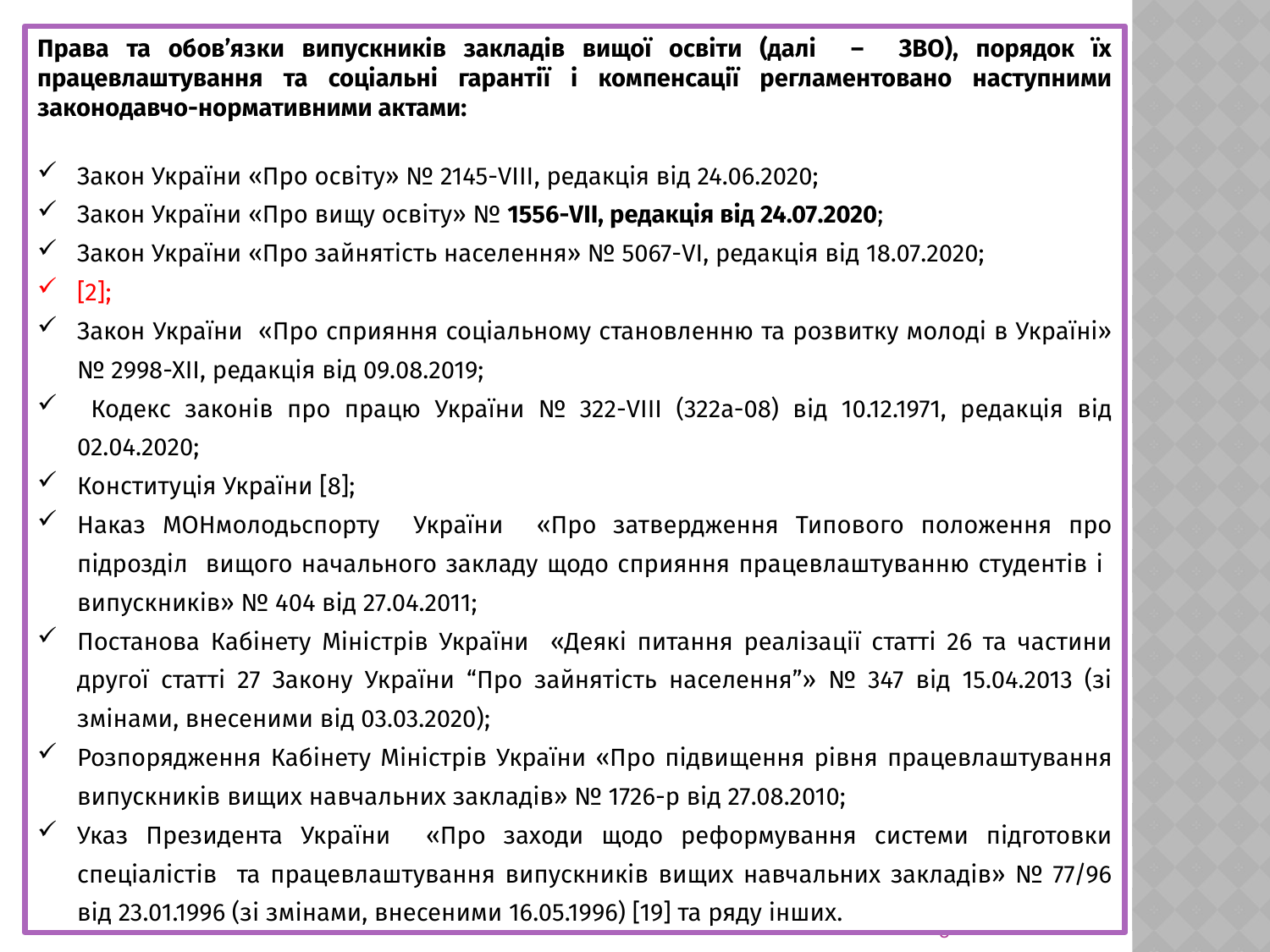

Права та обов’язки випускників закладів вищої освіти (далі  –  ЗВО), порядок їх працевлаштування та соціальні гарантії і компенсації регламентовано наступними законодавчо-нормативними актами:

Закон України «Про освіту» № 2145-VIII, редакція від 24.06.2020;
Закон України «Про вищу освіту» № 1556-VII, редакція від 24.07.2020;
Закон України «Про зайнятість населення» № 5067-VI, редакція від 18.07.2020;
[2];
Закон України  «Про сприяння соціальному становленню та розвитку молоді в Україні» № 2998-ХІІ, редакція від 09.08.2019;
 Кодекс законів про працю України № 322-VIII (322а-08) від 10.12.1971, редакція від 02.04.2020;
Конституція України [8];
Наказ МОНмолодьспорту  України  «Про затвердження Типового положення про підрозділ  вищого начального закладу щодо сприяння працевлаштуванню студентів і  випускників» № 404 від 27.04.2011;
Постанова Кабінету Міністрів України  «Деякі питання реалізації статті 26 та частини другої статті 27 Закону України “Про зайнятість населення”» № 347 від 15.04.2013 (зі змінами, внесеними від 03.03.2020);
Розпорядження Кабінету Міністрів України «Про підвищення рівня працевлаштування випускників вищих навчальних закладів» № 1726-р від 27.08.2010;
Указ Президента України  «Про заходи щодо реформування системи підготовки спеціалістів  та працевлаштування випускників вищих навчальних закладів» № 77/96 від 23.01.1996 (зі змінами, внесеними 16.05.1996) [19] та ряду інших.
8